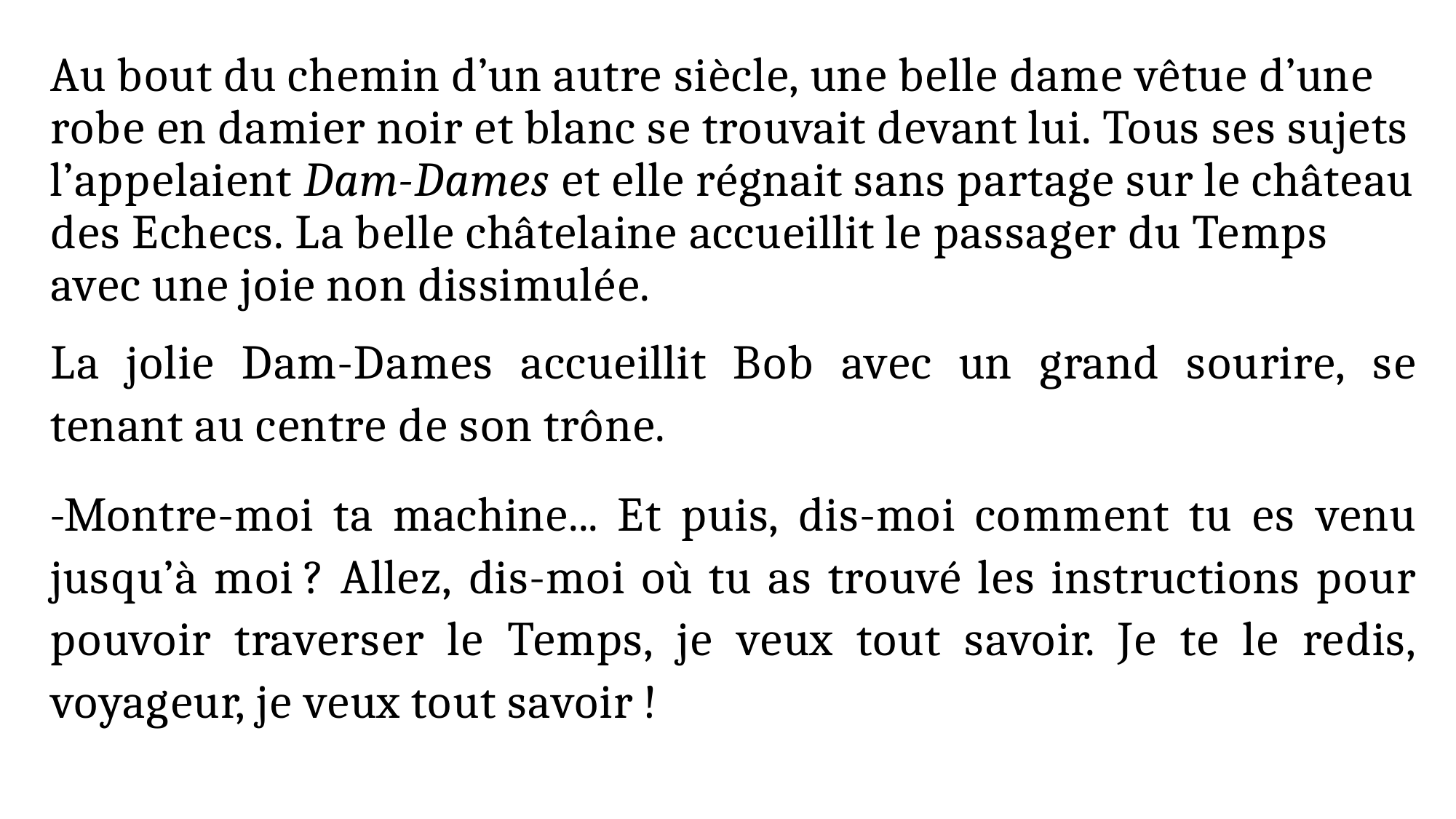

Au bout du chemin d’un autre siècle, une belle dame vêtue d’une robe en damier noir et blanc se trouvait devant lui. Tous ses sujets l’appelaient Dam-Dames et elle régnait sans partage sur le château des Echecs. La belle châtelaine accueillit le passager du Temps avec une joie non dissimulée.
La jolie Dam-Dames accueillit Bob avec un grand sourire, se tenant au centre de son trône.
-Montre-moi ta machine... Et puis, dis-moi comment tu es venu jusqu’à moi ? Allez, dis-moi où tu as trouvé les instructions pour pouvoir traverser le Temps, je veux tout savoir. Je te le redis, voyageur, je veux tout savoir !

#